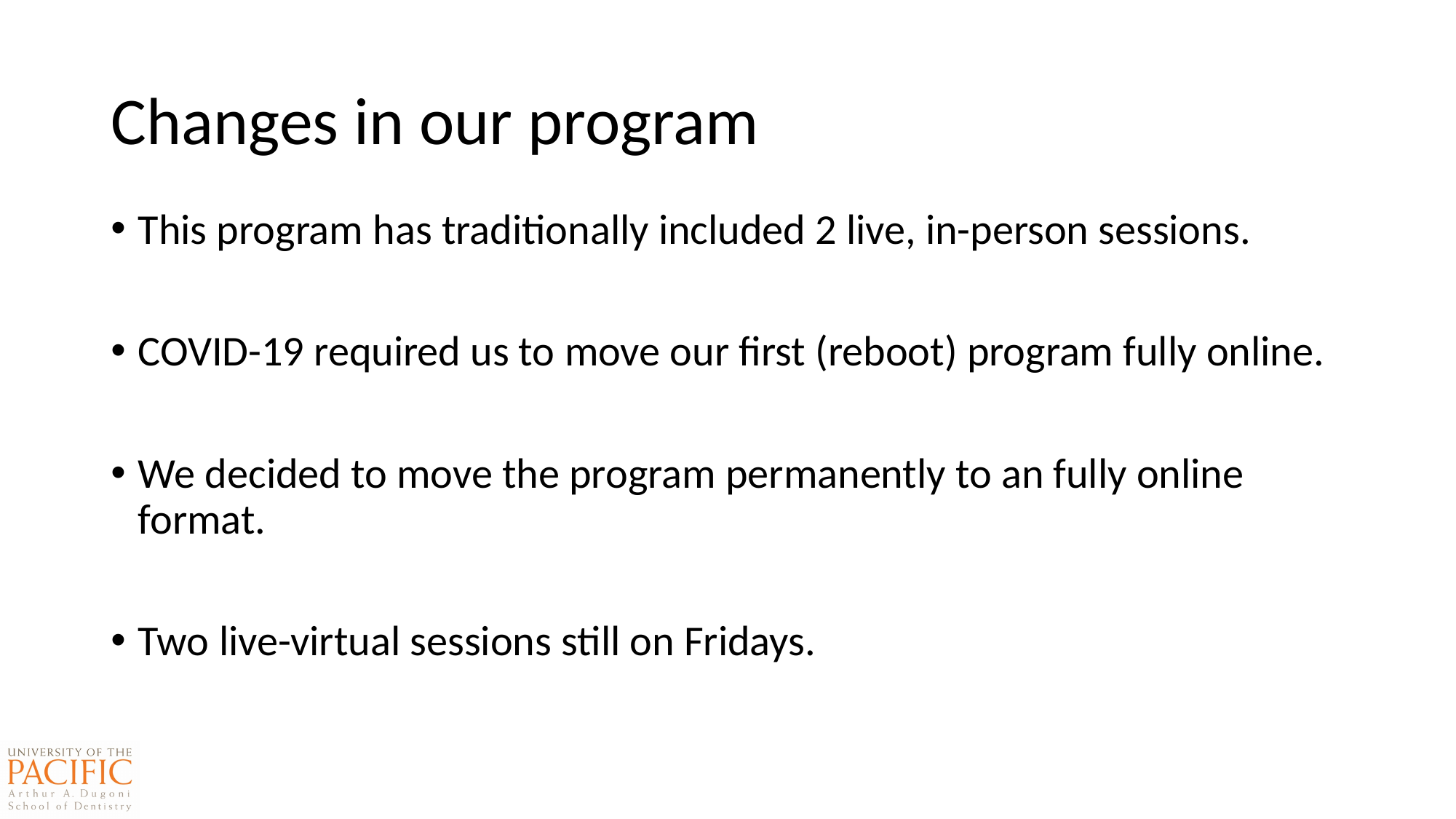

# Changes in our program
This program has traditionally included 2 live, in-person sessions.

COVID-19 required us to move our first (reboot) program fully online.

We decided to move the program permanently to an fully online format.

Two live-virtual sessions still on Fridays.